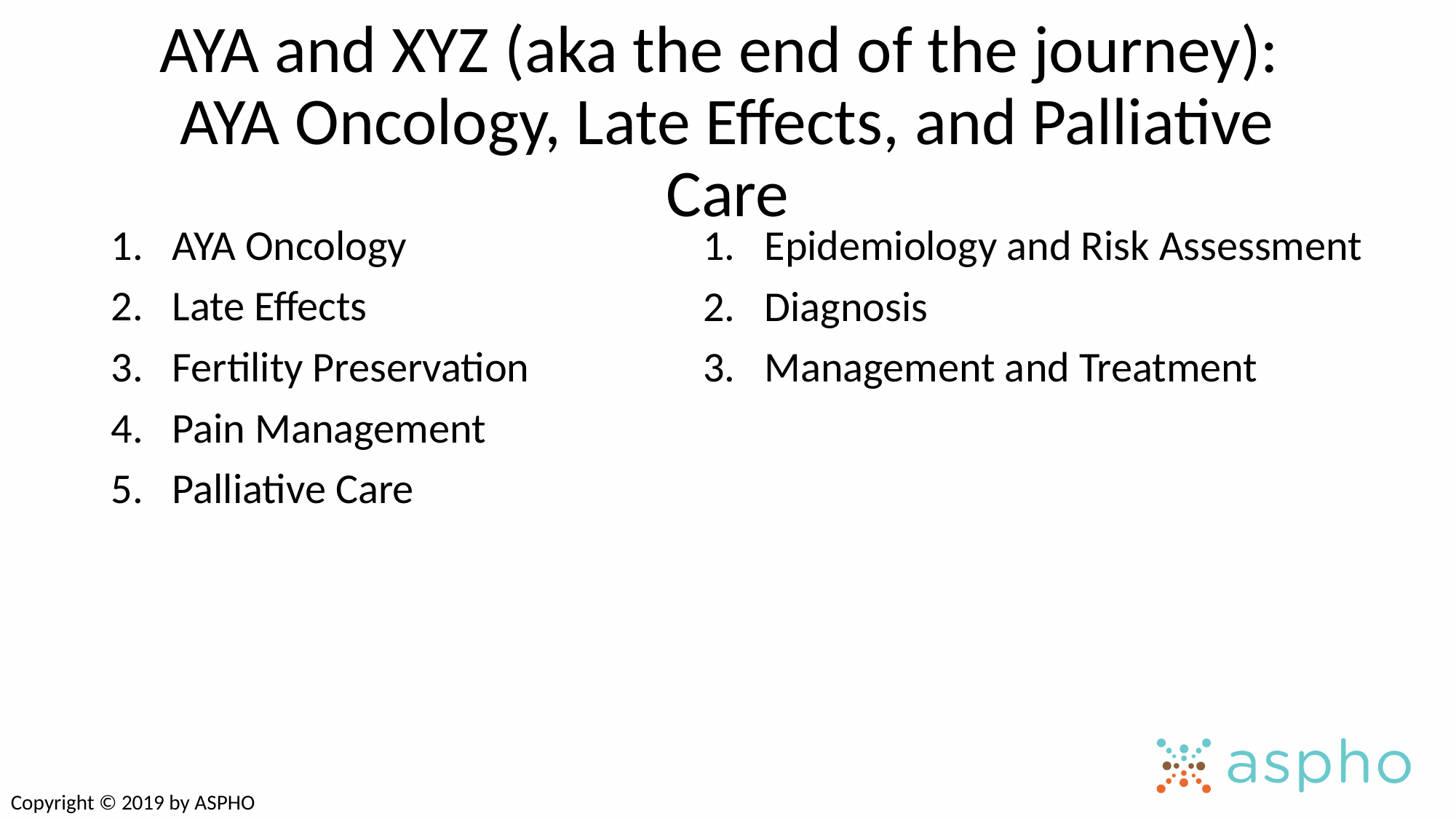

# AYA and XYZ (aka the end of the journey): AYA Oncology, Late Effects, and Palliative Care
AYA Oncology
Late Effects
Fertility Preservation
Pain Management
Palliative Care
Epidemiology and Risk Assessment
Diagnosis
Management and Treatment

Copyright © 2019 by ASPHO